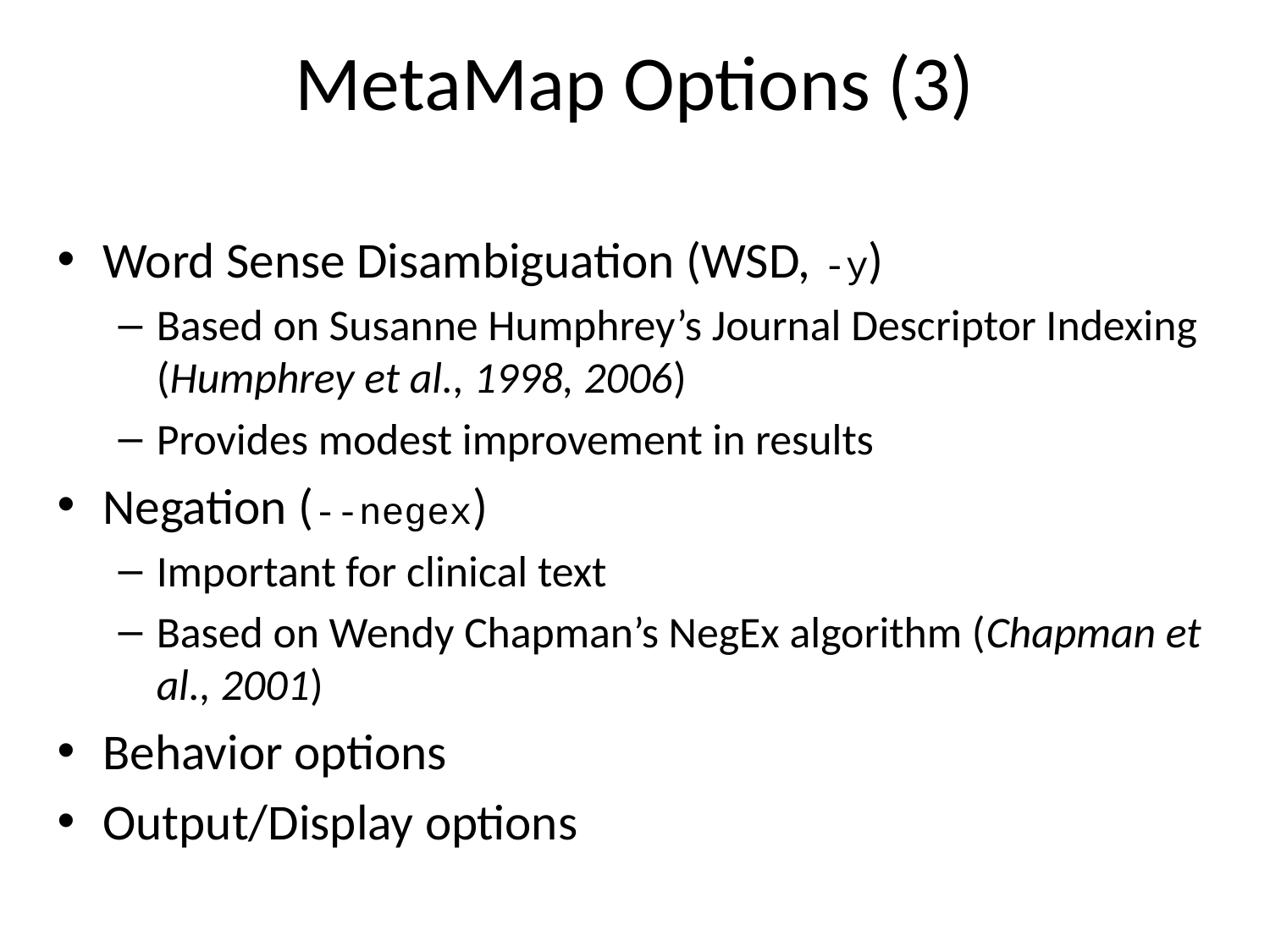

# MetaMap Options (3)
Word Sense Disambiguation (WSD, -y)
Based on Susanne Humphrey’s Journal Descriptor Indexing (Humphrey et al., 1998, 2006)
Provides modest improvement in results
Negation (--negex)
Important for clinical text
Based on Wendy Chapman’s NegEx algorithm (Chapman et al., 2001)
Behavior options
Output/Display options